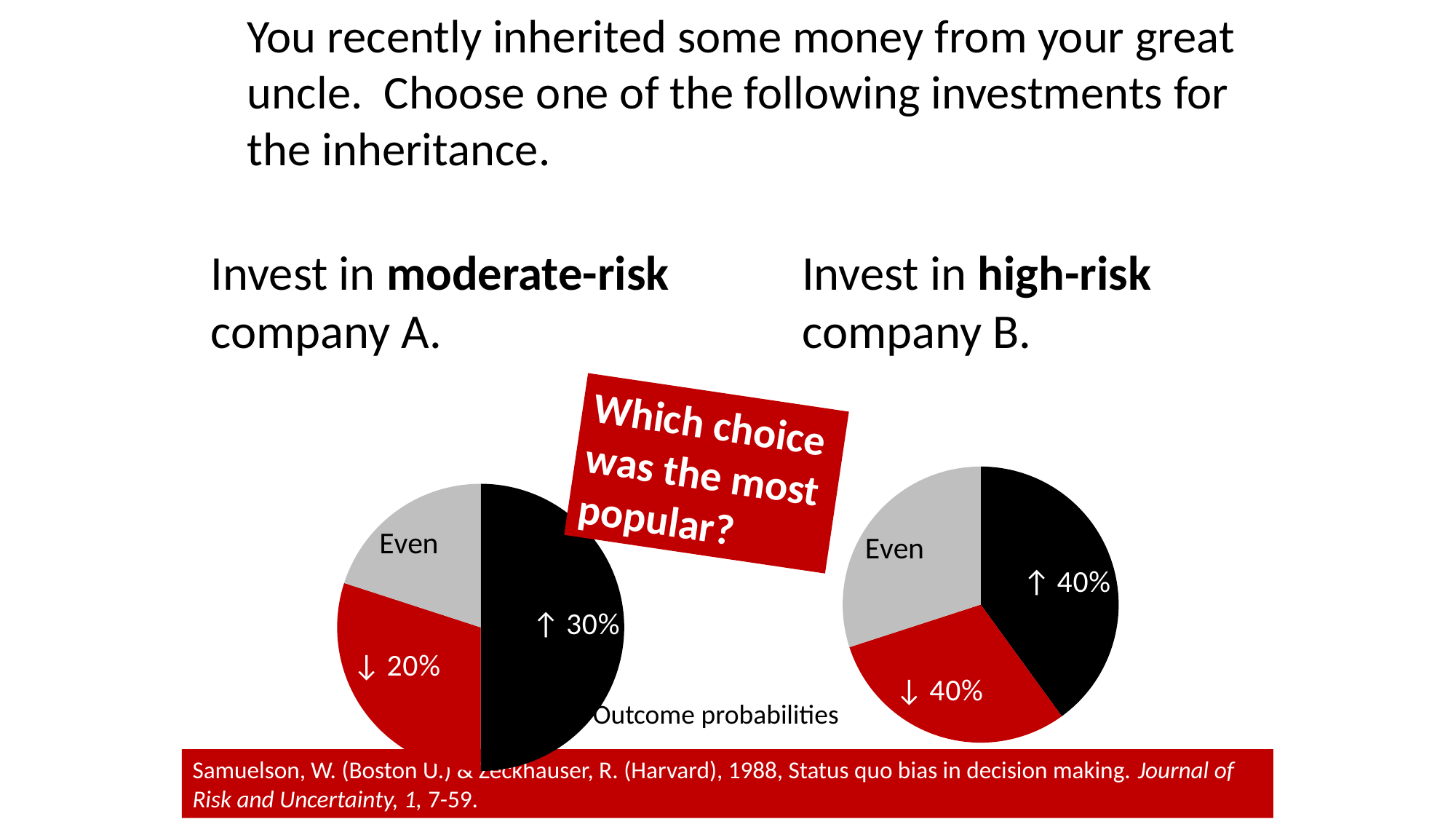

You recently inherited some money from your great uncle.  Choose one of the following investments for the inheritance.
Invest in moderate-risk company A.
Invest in high-risk company B.
Which choice was the most popular?

### Chart

| Category |  |
|---|---|
| ↑ 30% | 0.5 |
| ↓ 20% | 0.3000000000000003 |
| Even | 0.2 |

### Chart

| Category |  |
|---|---|
| ↑ 40% | 0.4 |
| ↓ 40% | 0.3000000000000003 |
| Even | 0.3000000000000003 |
Outcome probabilities
Samuelson, W. (Boston U.) & Zeckhauser, R. (Harvard), 1988, Status quo bias in decision making. Journal of Risk and Uncertainty, 1, 7-59.